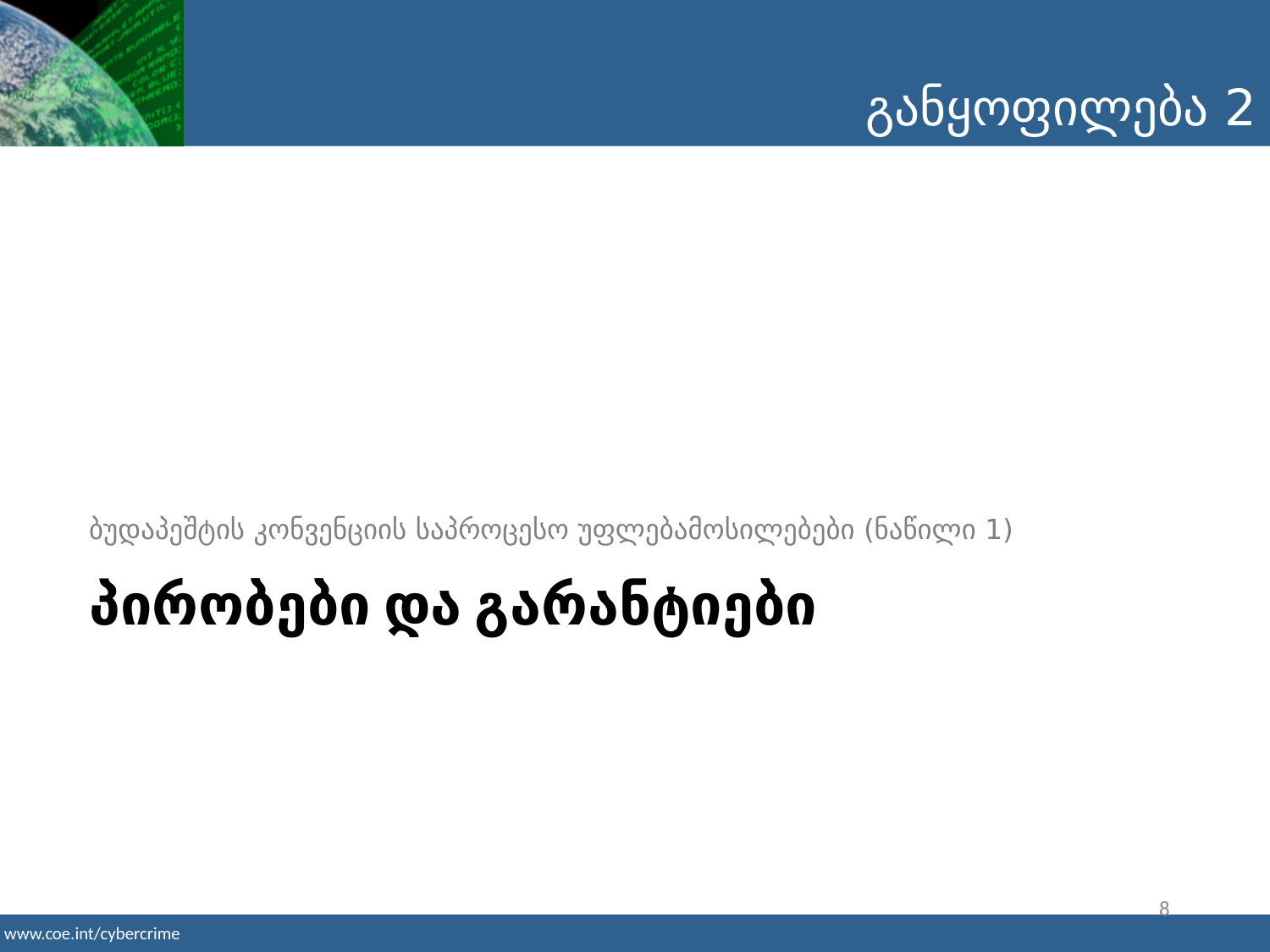

განყოფილება 2

ბუდაპეშტის კონვენციის საპროცესო უფლებამოსილებები (ნაწილი 1)

# პირობები და გარანტიები
8